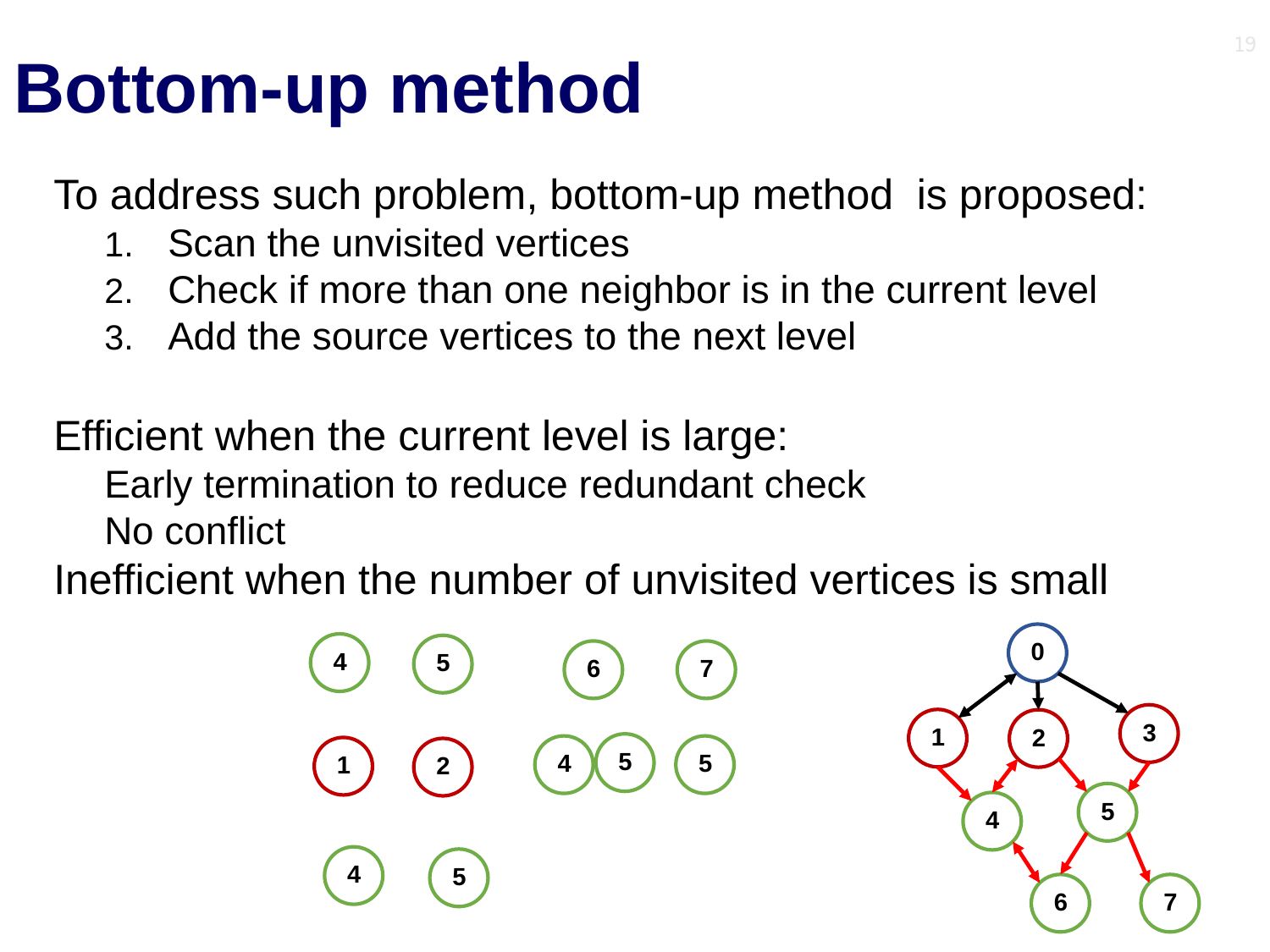

19
# Bottom-up method
To address such problem, bottom-up method  is proposed:
Scan the unvisited vertices
Check if more than one neighbor is in the current level
Add the source vertices to the next level

Efficient when the current level is large:
Early termination to reduce redundant check
No conflict
Inefficient when the number of unvisited vertices is small

0
4
5
6
7
3
1
2
5
4
5
1
2
5
4
4
5
7
6